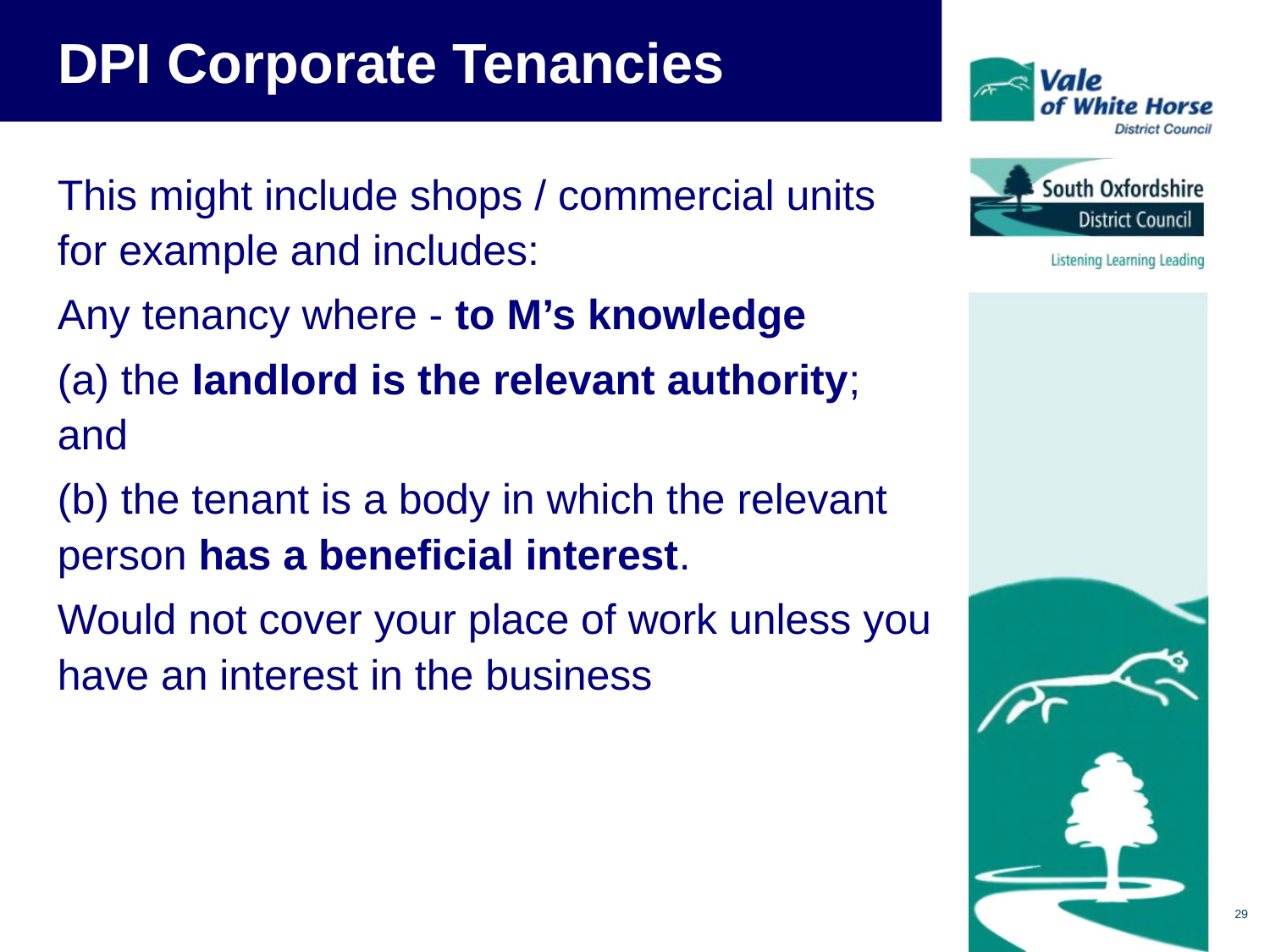

# DPI Corporate Tenancies
This might include shops / commercial units for example and includes:
Any tenancy where - to M’s knowledge
(a) the landlord is the relevant authority; and
(b) the tenant is a body in which the relevant person has a beneficial interest.
Would not cover your place of work unless you have an interest in the business
29